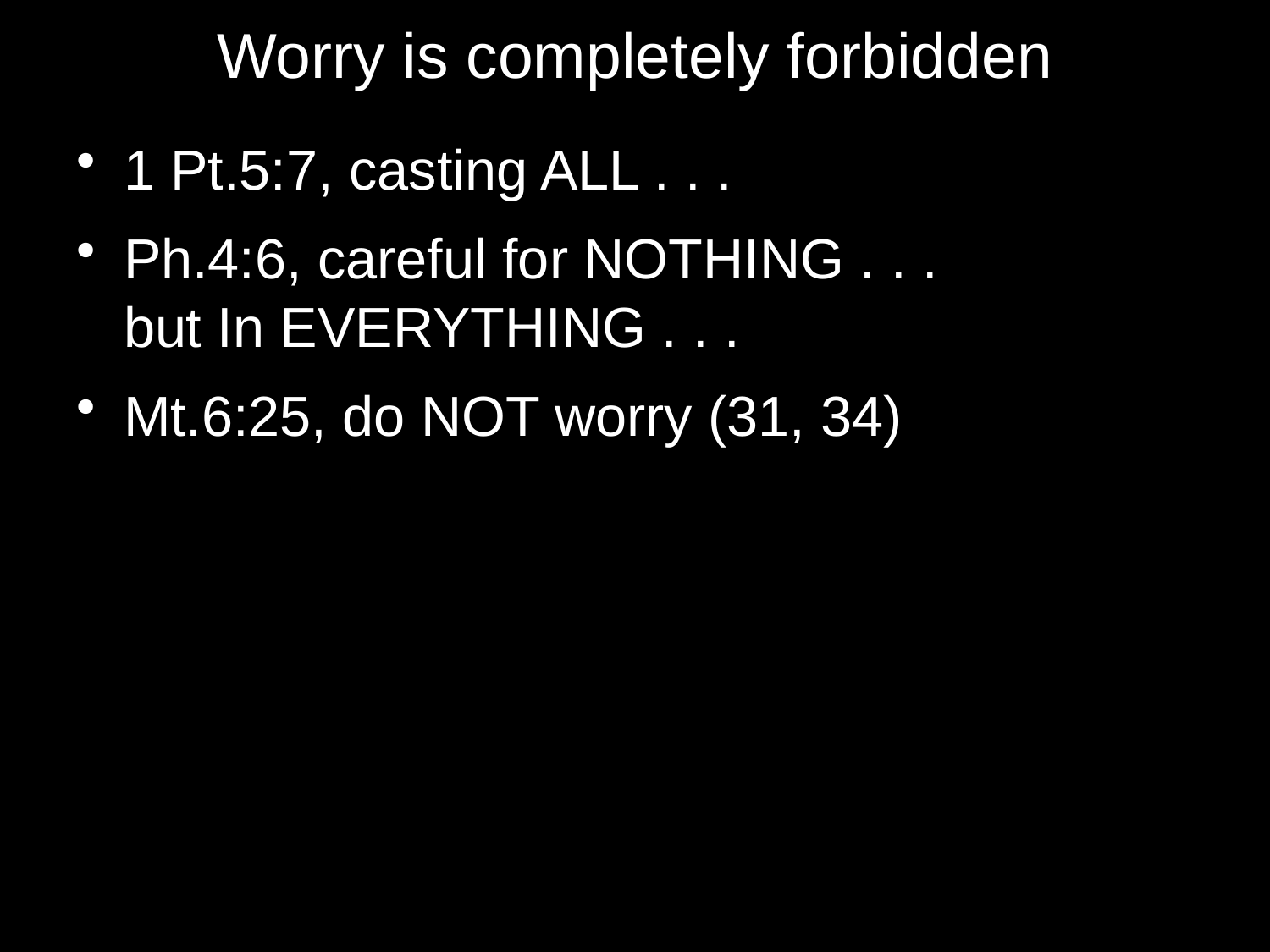

# Worry is completely forbidden
1 Pt.5:7, casting ALL . . .
Ph.4:6, careful for NOTHING . . .
but In EVERYTHING . . .
Mt.6:25, do NOT worry (31, 34)